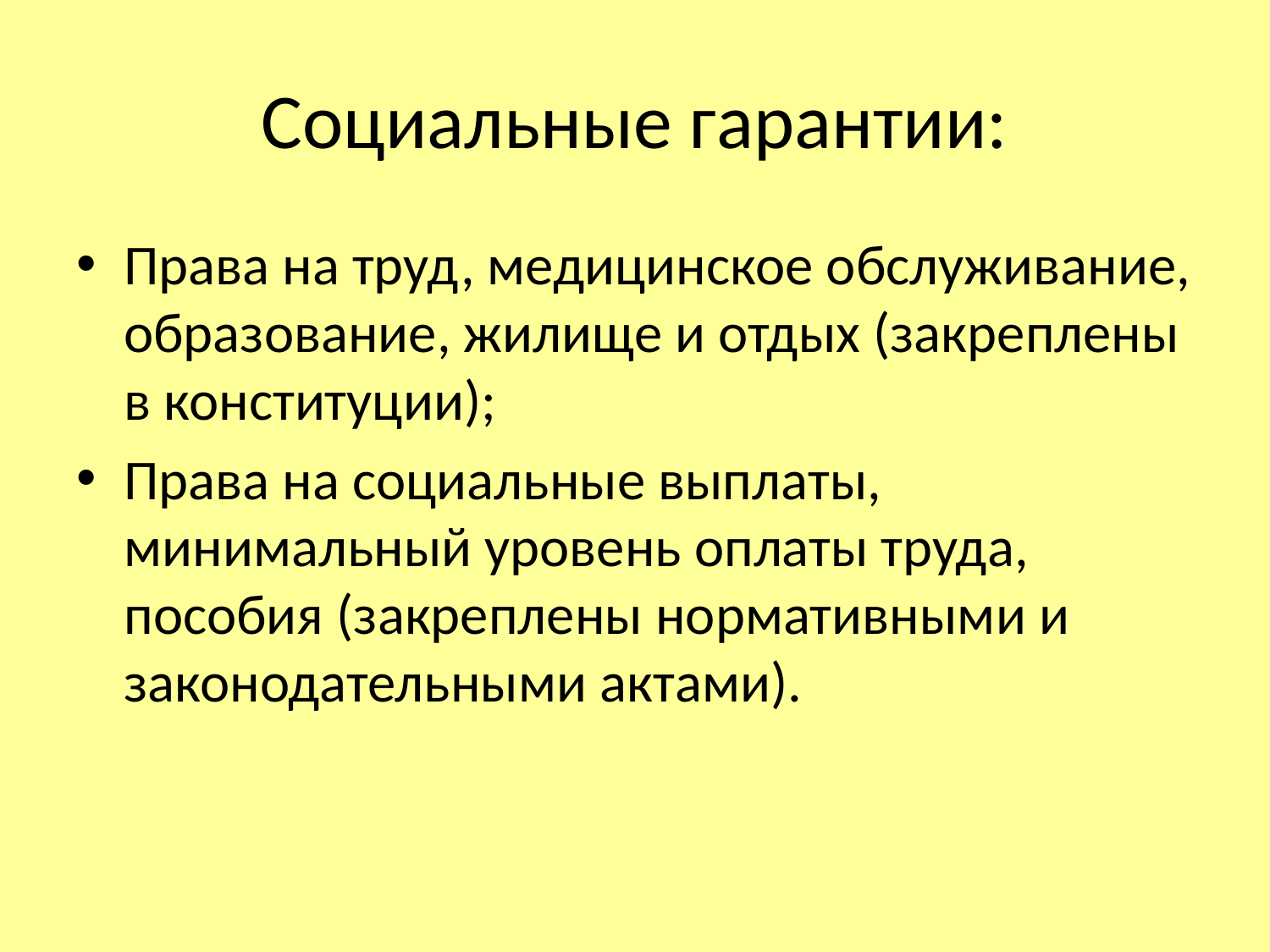

# Социальные гарантии:
Права на труд, медицинское обслуживание, образование, жилище и отдых (закреплены в конституции);
Права на социальные выплаты, минимальный уровень оплаты труда, пособия (закреплены нормативными и законодательными актами).